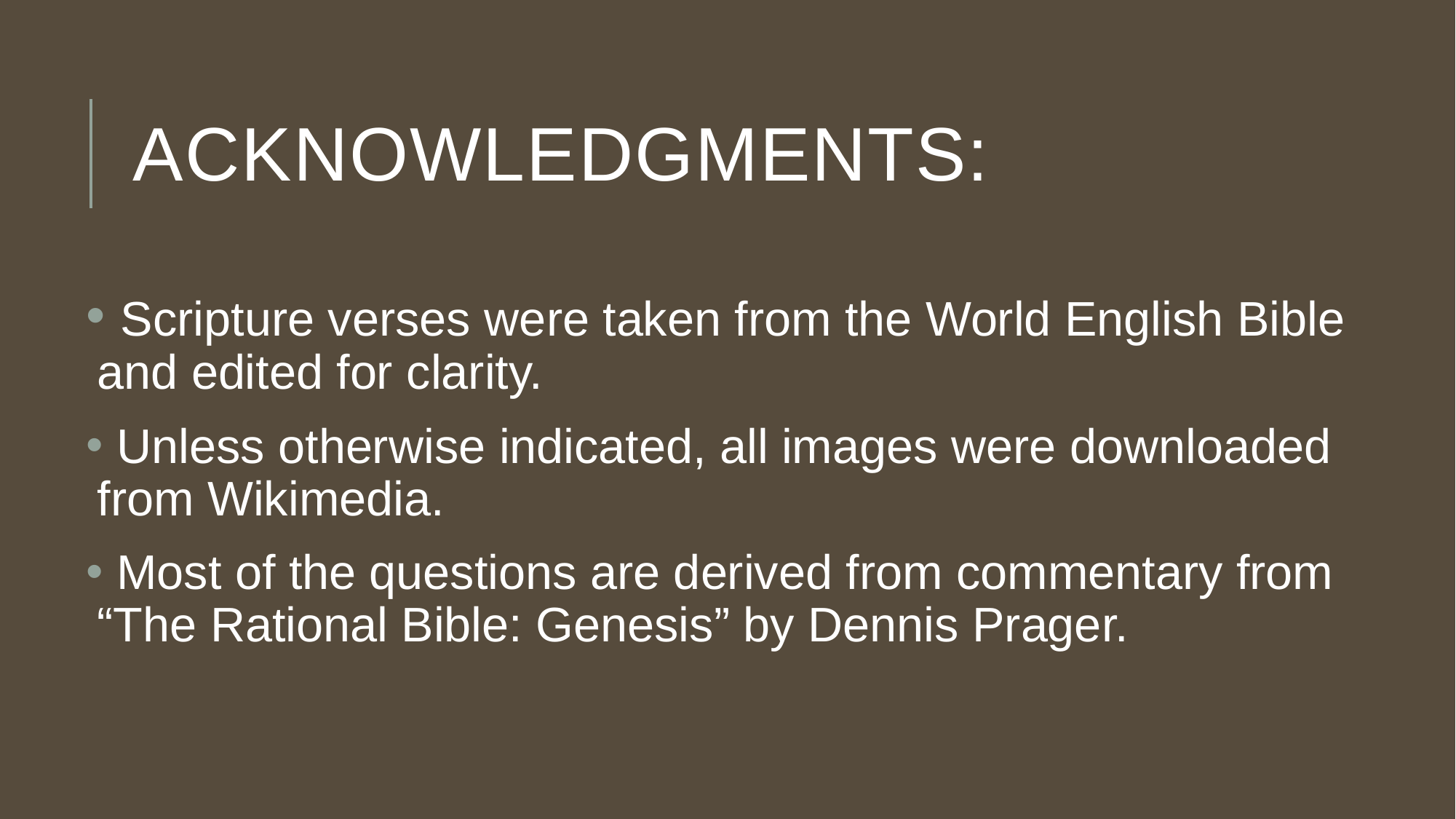

# Acknowledgments:
 Scripture verses were taken from the World English Bible and edited for clarity.
 Unless otherwise indicated, all images were downloaded  from Wikimedia.
 Most of the questions are derived from commentary from  “The Rational Bible: Genesis” by Dennis Prager.